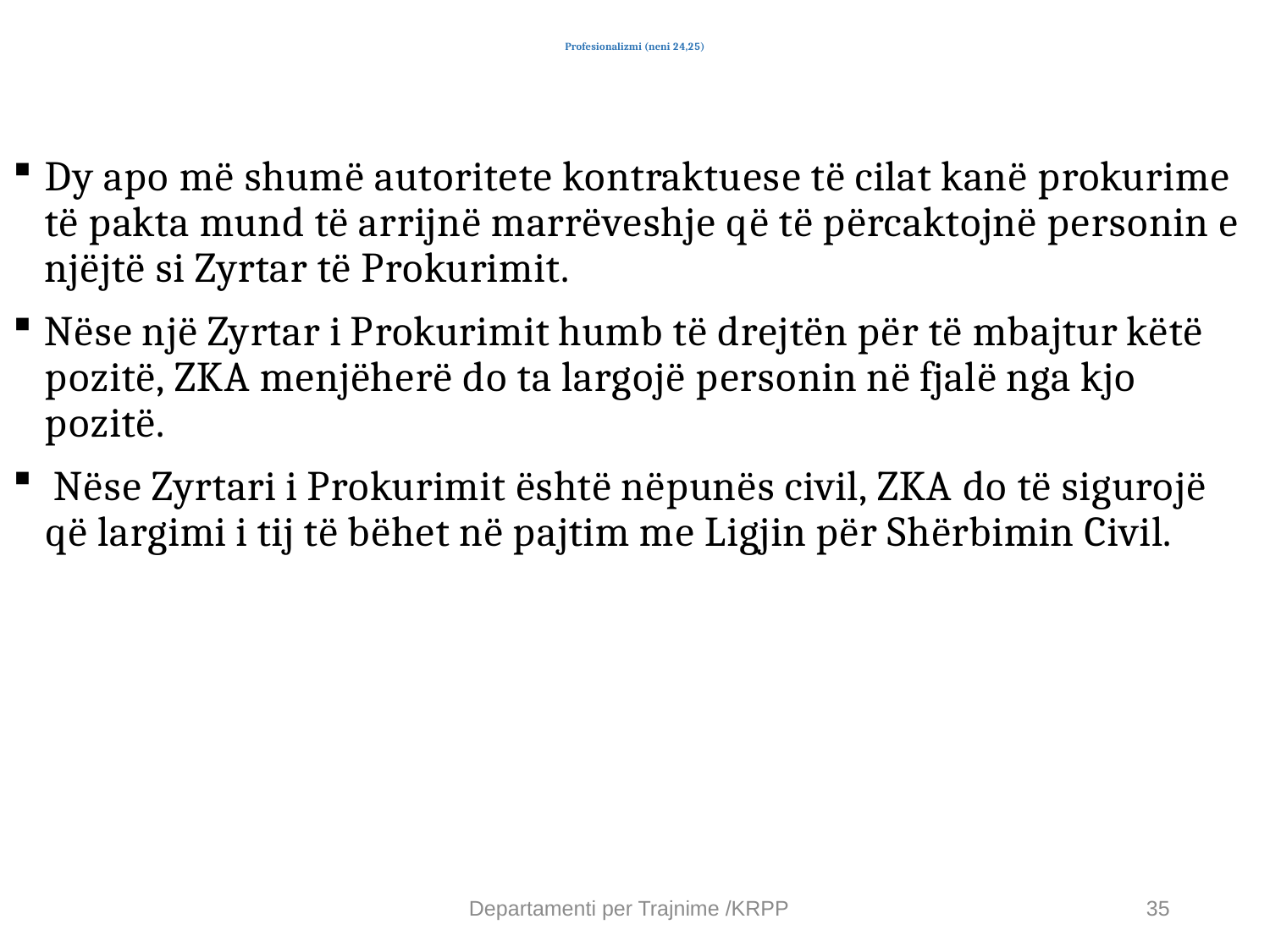

# Profesionalizmi (neni 24,25)
Dy apo më shumë autoritete kontraktuese të cilat kanë prokurime të pakta mund të arrijnë marrëveshje që të përcaktojnë personin e njëjtë si Zyrtar të Prokurimit.
Nëse një Zyrtar i Prokurimit humb të drejtën për të mbajtur këtë pozitë, ZKA menjëherë do ta largojë personin në fjalë nga kjo pozitë.
 Nëse Zyrtari i Prokurimit është nëpunës civil, ZKA do të sigurojë që largimi i tij të bëhet në pajtim me Ligjin për Shërbimin Civil.

Departamenti per Trajnime /KRPP
35